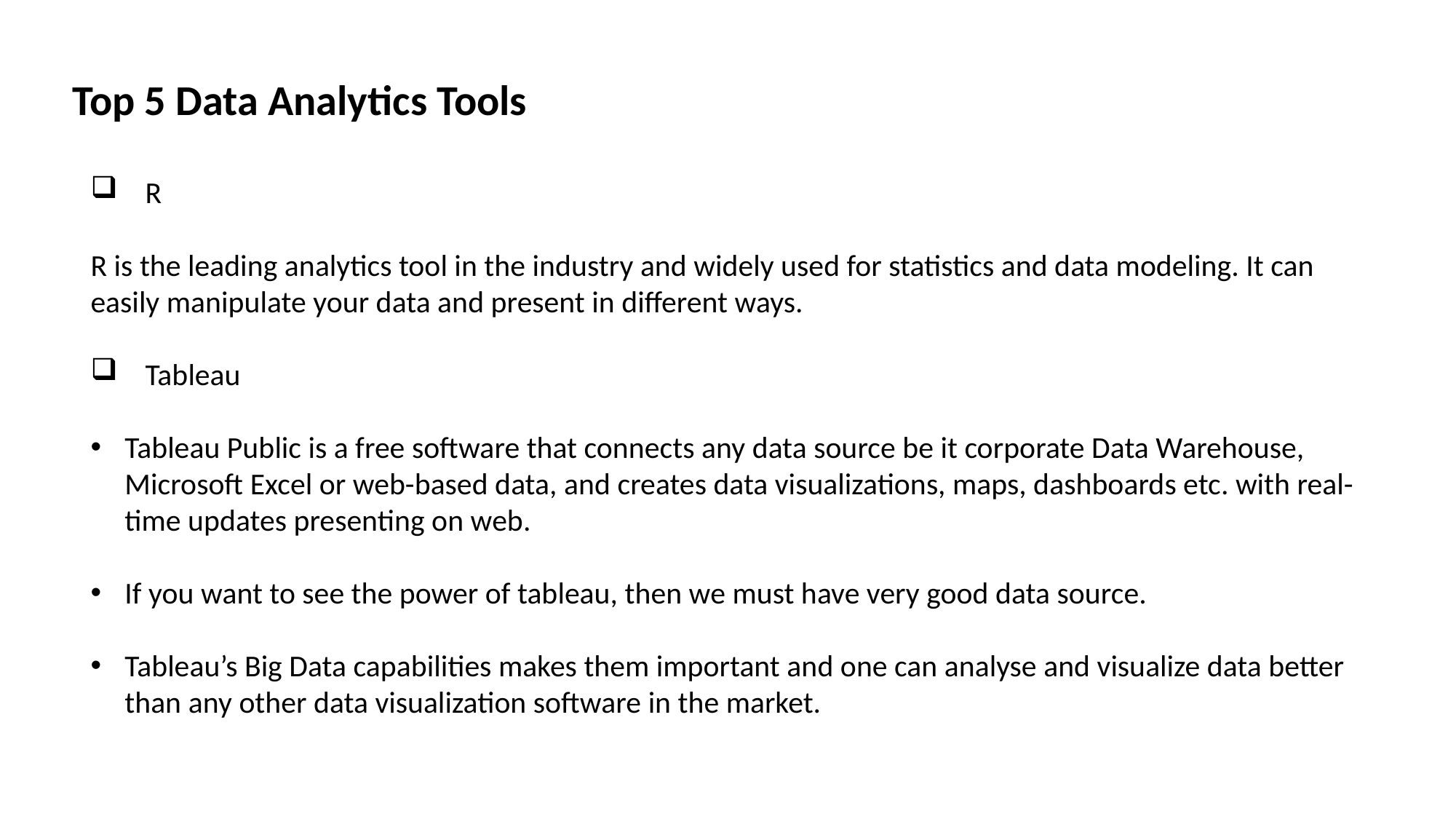

Top 5 Data Analytics Tools
R
R is the leading analytics tool in the industry and widely used for statistics and data modeling. It can easily manipulate your data and present in different ways.

Tableau

Tableau Public is a free software that connects any data source be it corporate Data Warehouse, Microsoft Excel or web-based data, and creates data visualizations, maps, dashboards etc. with real-time updates presenting on web.
If you want to see the power of tableau, then we must have very good data source.

Tableau’s Big Data capabilities makes them important and one can analyse and visualize data better than any other data visualization software in the market.